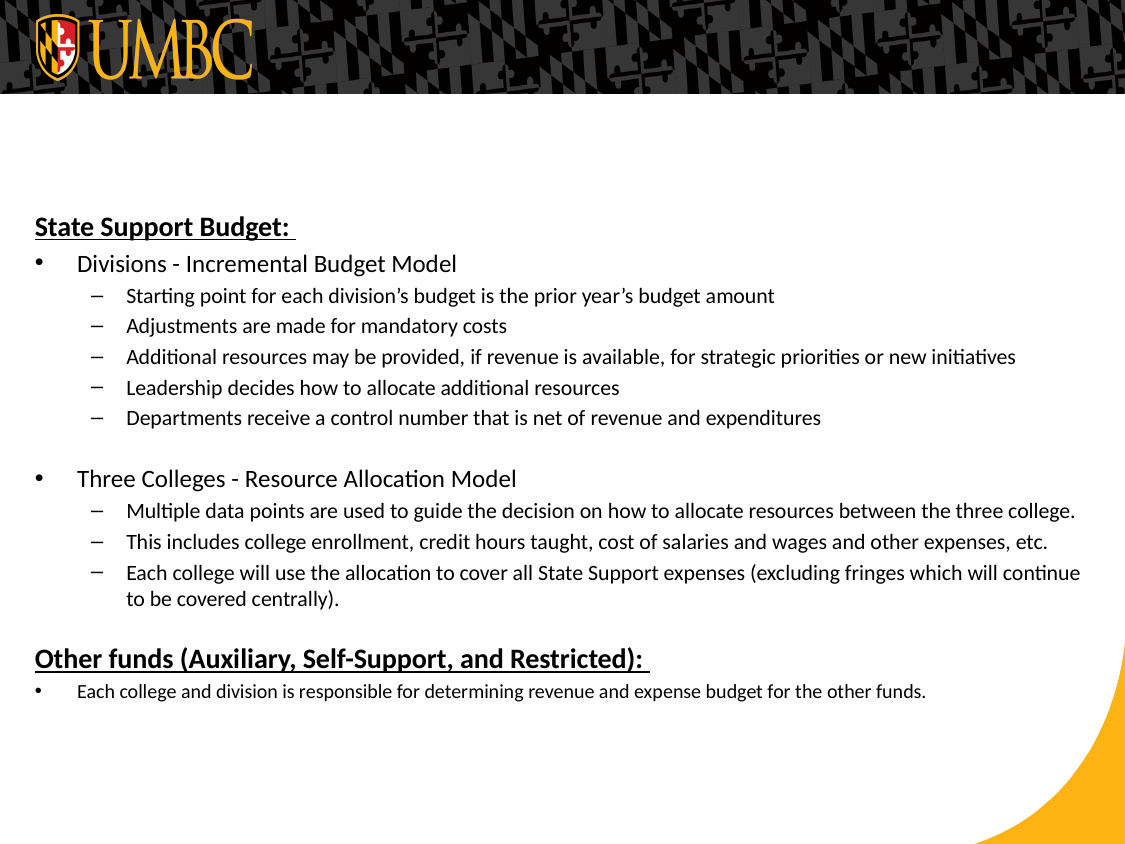

State Support Budget:
Divisions - Incremental Budget Model
Starting point for each division’s budget is the prior year’s budget amount
Adjustments are made for mandatory costs
Additional resources may be provided, if revenue is available, for strategic priorities or new initiatives
Leadership decides how to allocate additional resources
Departments receive a control number that is net of revenue and expenditures

Three Colleges - Resource Allocation Model
Multiple data points are used to guide the decision on how to allocate resources between the three college.
This includes college enrollment, credit hours taught, cost of salaries and wages and other expenses, etc.
Each college will use the allocation to cover all State Support expenses (excluding fringes which will continue to be covered centrally).

Other funds (Auxiliary, Self-Support, and Restricted):
Each college and division is responsible for determining revenue and expense budget for the other funds.